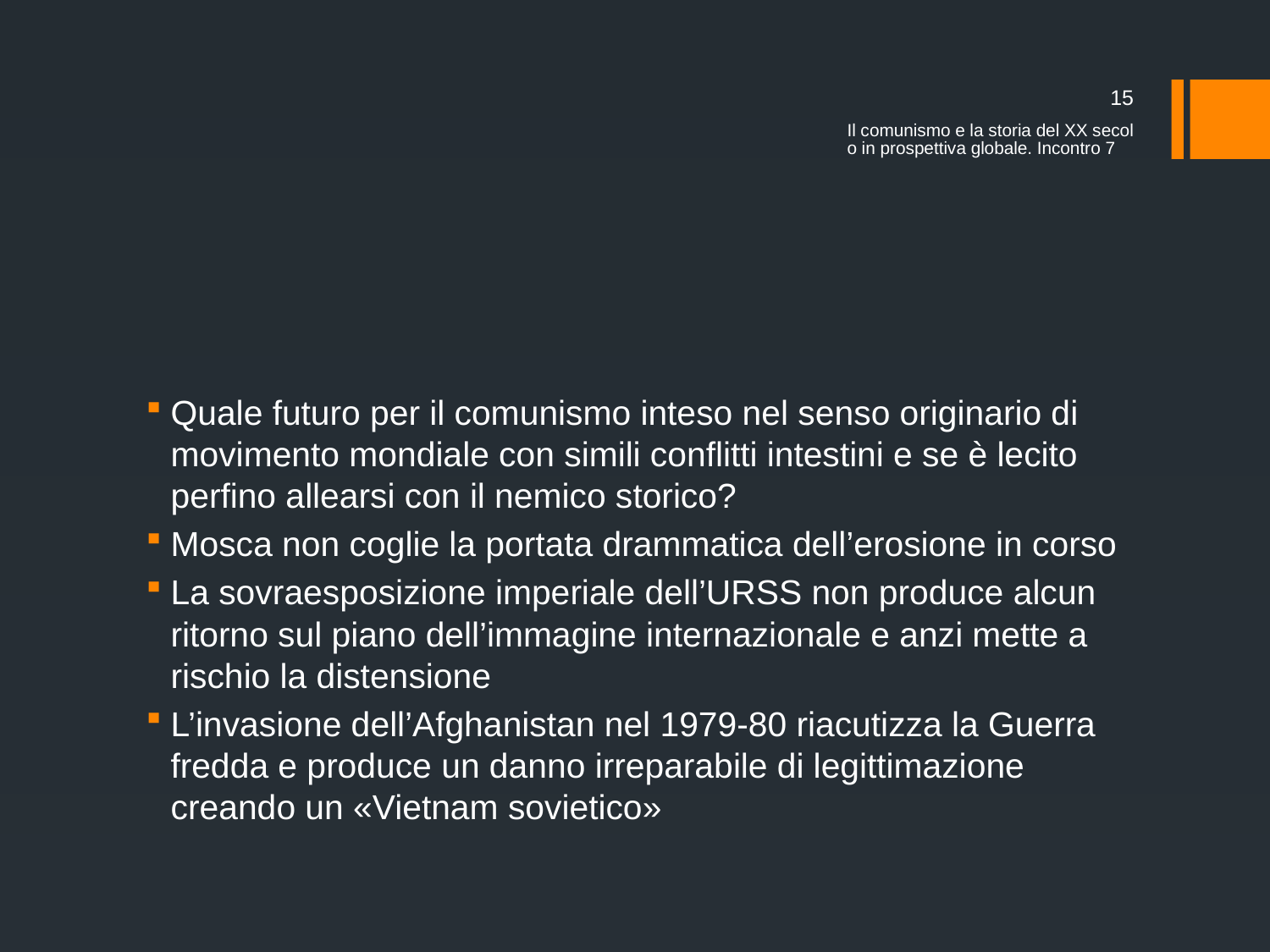

15
Il comunismo e la storia del XX secolo in prospettiva globale. Incontro 7
#
Quale futuro per il comunismo inteso nel senso originario di movimento mondiale con simili conflitti intestini e se è lecito perfino allearsi con il nemico storico?
Mosca non coglie la portata drammatica dell’erosione in corso
La sovraesposizione imperiale dell’URSS non produce alcun ritorno sul piano dell’immagine internazionale e anzi mette a rischio la distensione
L’invasione dell’Afghanistan nel 1979-80 riacutizza la Guerra fredda e produce un danno irreparabile di legittimazione creando un «Vietnam sovietico»